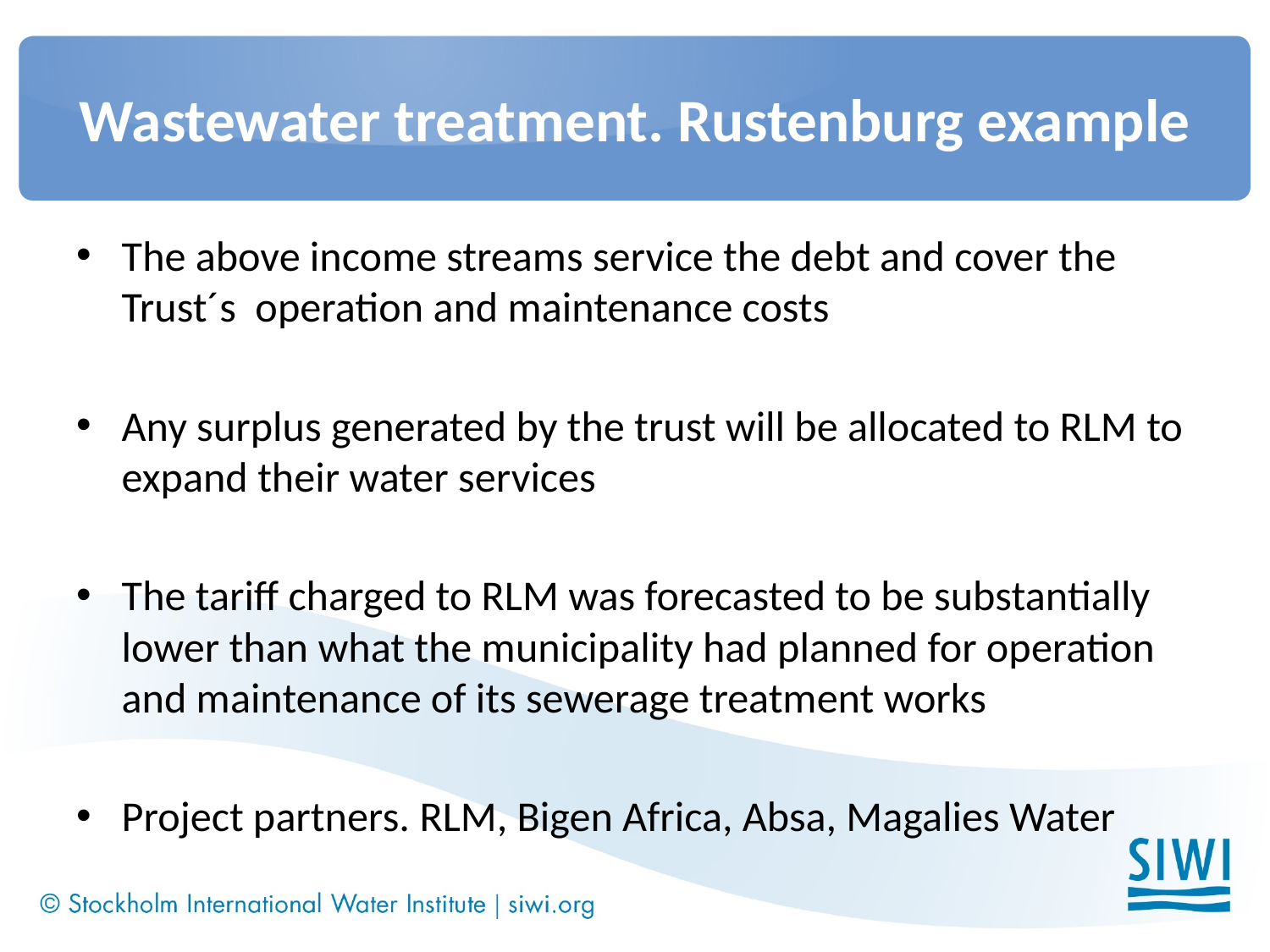

# Wastewater treatment. Rustenburg example
The above income streams service the debt and cover the Trust´s  operation and maintenance costs

Any surplus generated by the trust will be allocated to RLM to expand their water services

The tariff charged to RLM was forecasted to be substantially lower than what the municipality had planned for operation and maintenance of its sewerage treatment works

Project partners. RLM, Bigen Africa, Absa, Magalies Water